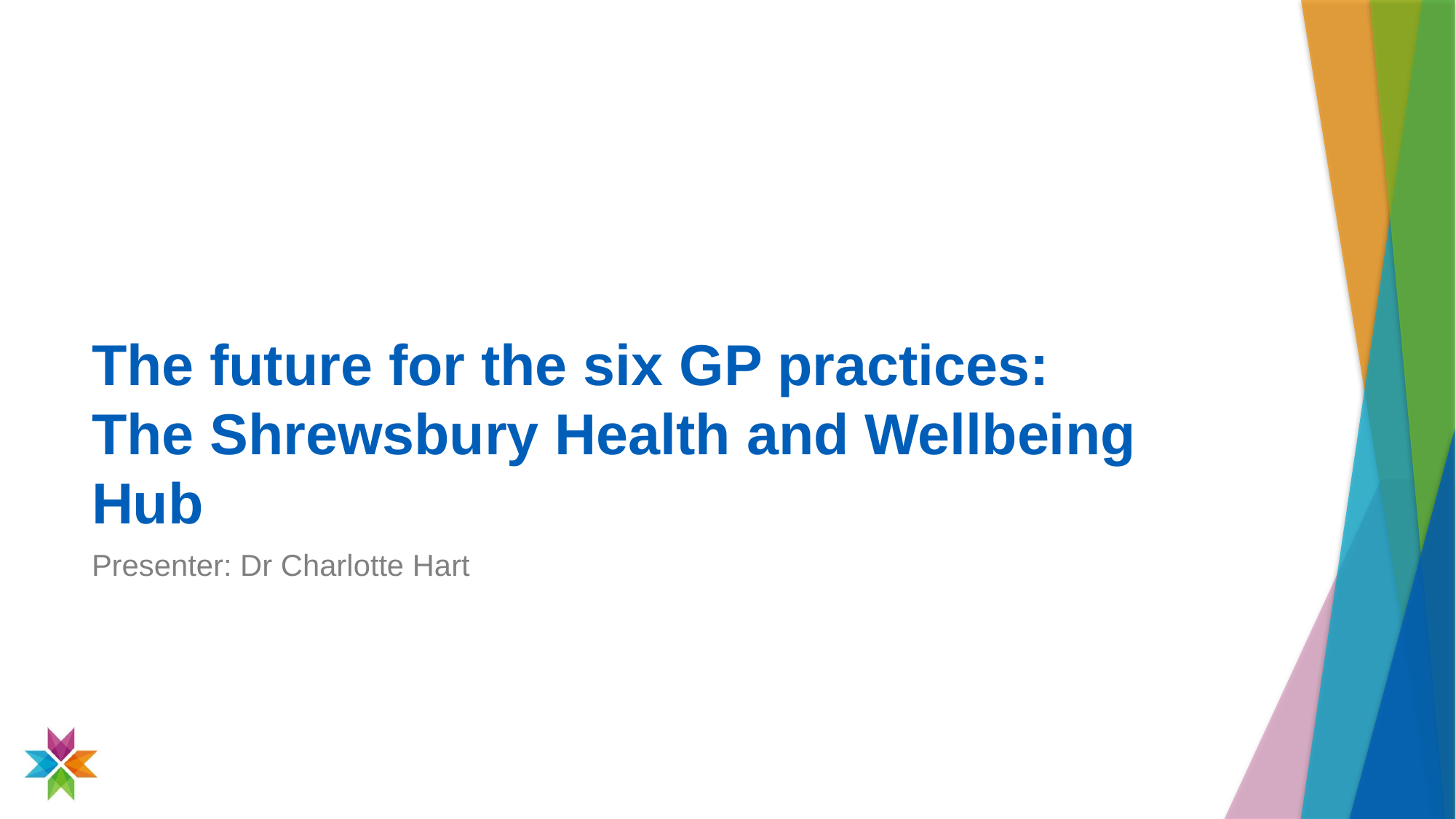

# The future for the six GP practices: The Shrewsbury Health and Wellbeing Hub
Presenter: Dr Charlotte Hart